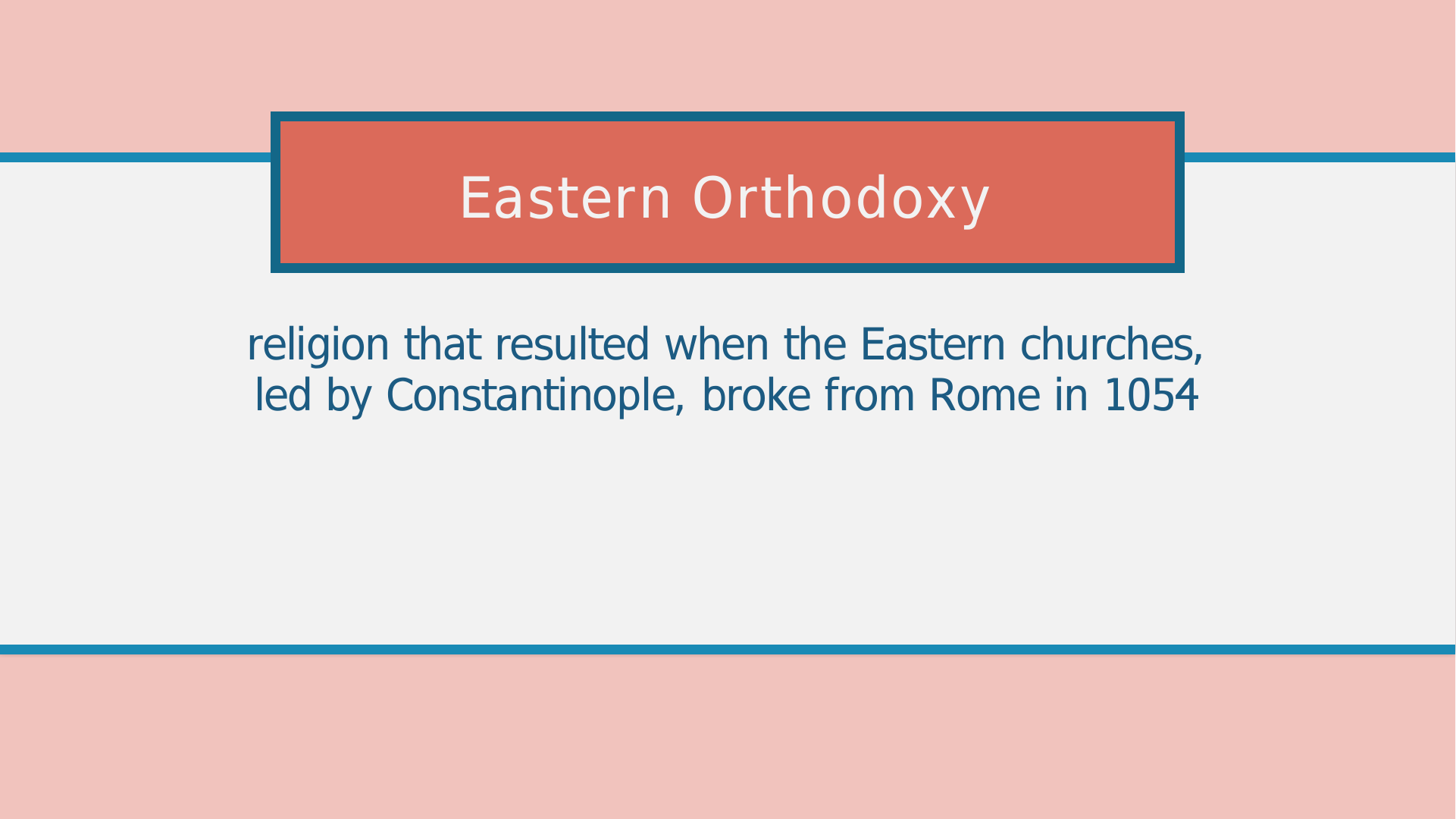

# Eastern Orthodoxy
religion that resulted when the Eastern churches, led by Constantinople, broke from Rome in 1054